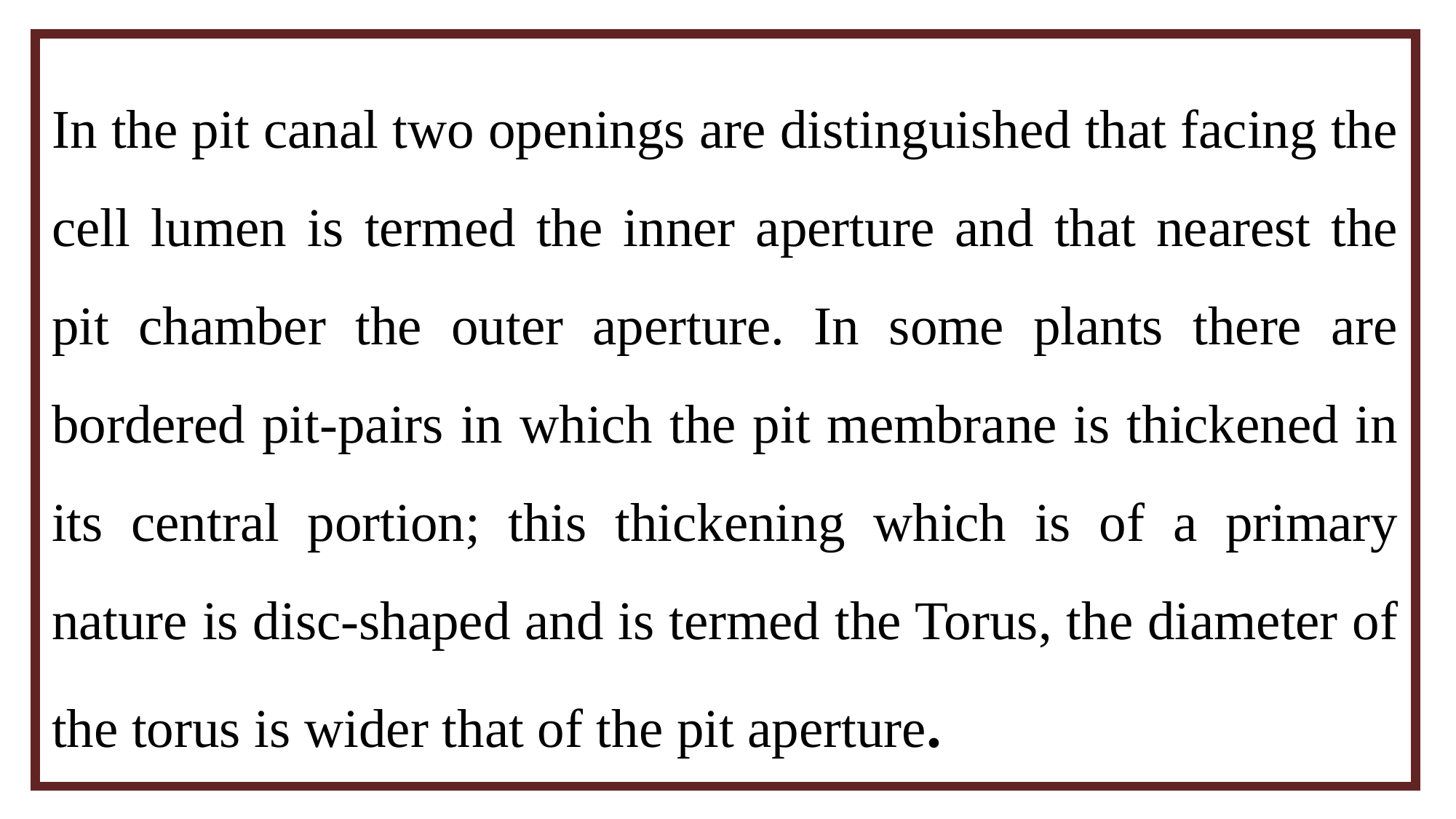

In the pit canal two openings are distinguished that facing the cell lumen is termed the inner aperture and that nearest the pit chamber the outer aperture. In some plants there are bordered pit-pairs in which the pit membrane is thickened in its central portion; this thickening which is of a primary nature is disc-shaped and is termed the Torus, the diameter of the torus is wider that of the pit aperture.